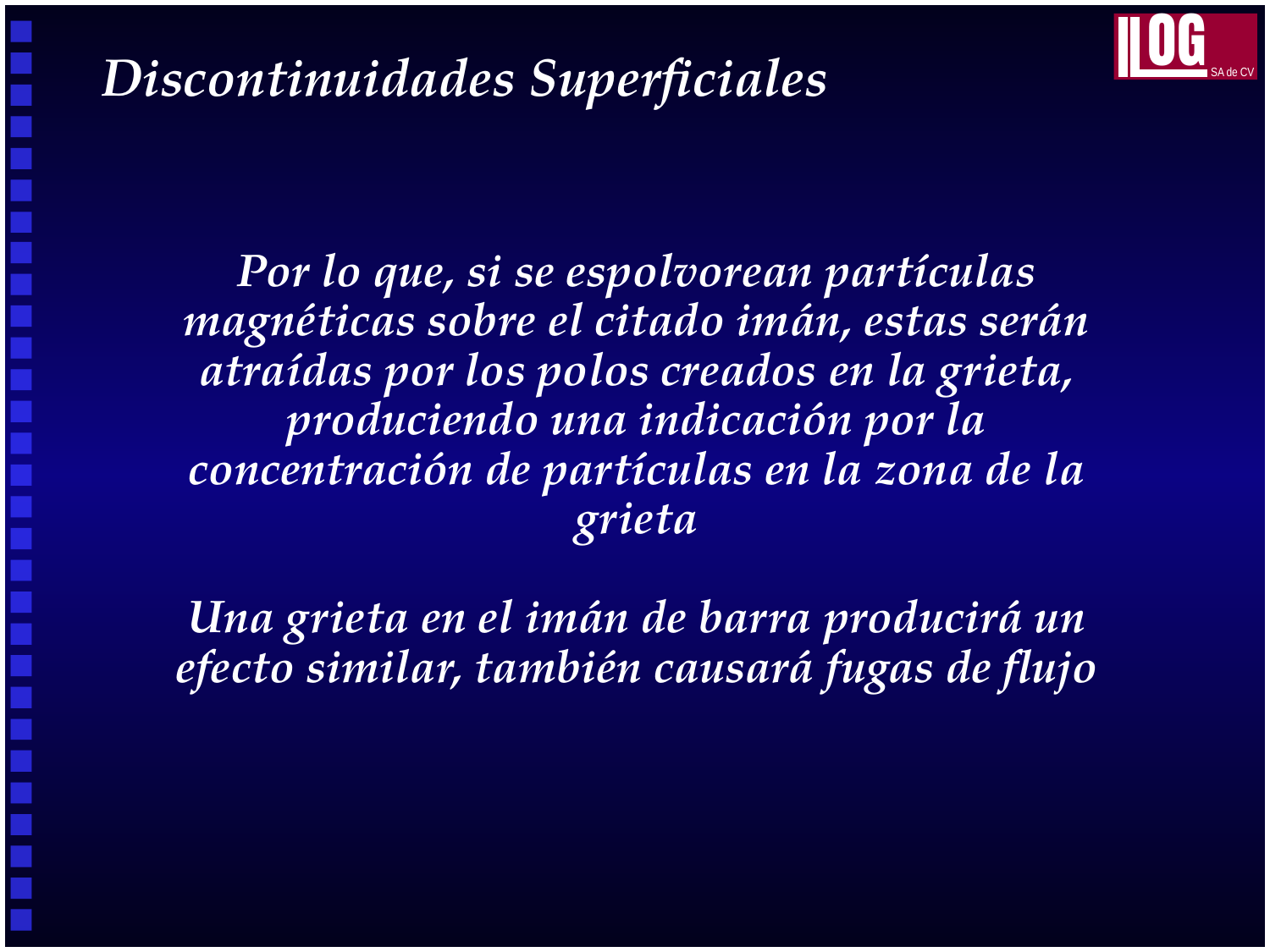

OG

SA de CV

Discontinuidades Superficiales
Por lo que, si se espolvorean partículas magnéticas sobre el citado imán, estas serán atraídas por los polos creados en la grieta, produciendo una indicación por la concentración de partículas en la zona de la grieta

Una grieta en el imán de barra producirá un efecto similar, también causará fugas de flujo